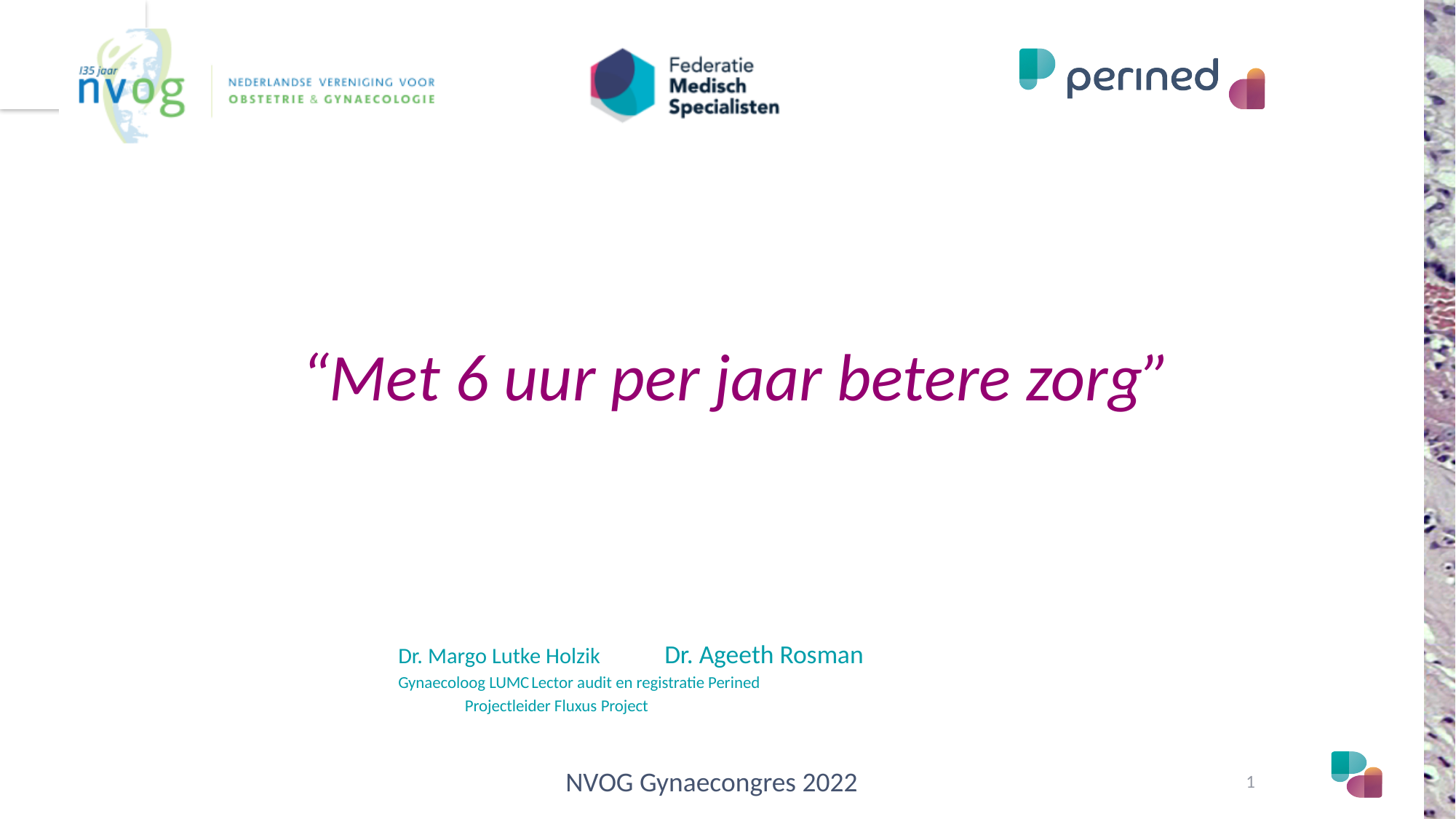

# “Met 6 uur per jaar betere zorg”

Dr. Margo Lutke Holzik 			Dr. Ageeth Rosman
Gynaecoloog LUMC					Lector audit en registratie Perined
							Projectleider Fluxus Project

NVOG Gynaecongres 2022
1